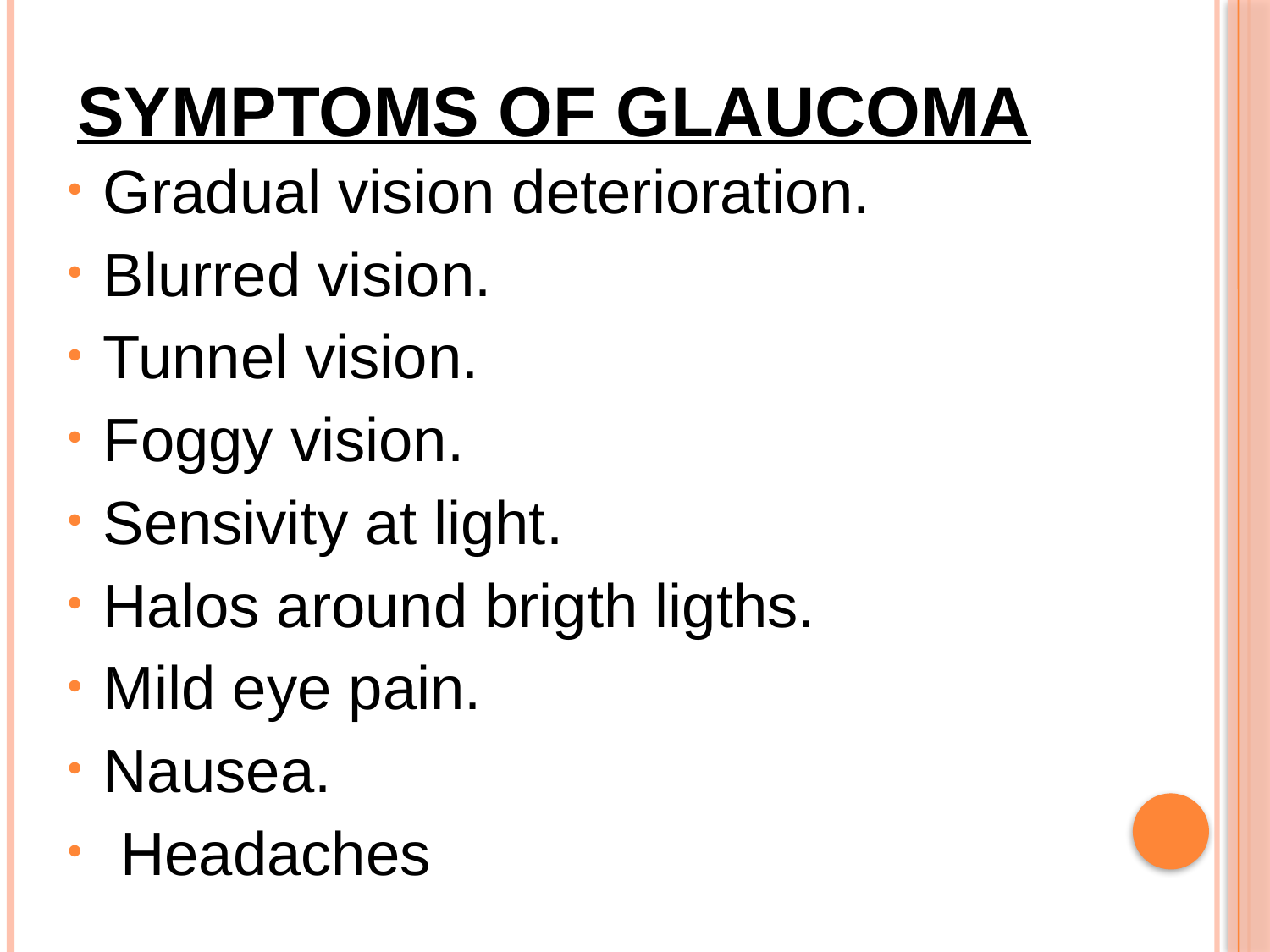

# Symptoms of Glaucoma
Gradual vision deterioration.
Blurred vision.
Tunnel vision.
Foggy vision.
Sensivity at light.
Halos around brigth ligths.
Mild eye pain.
Nausea.
 Headaches